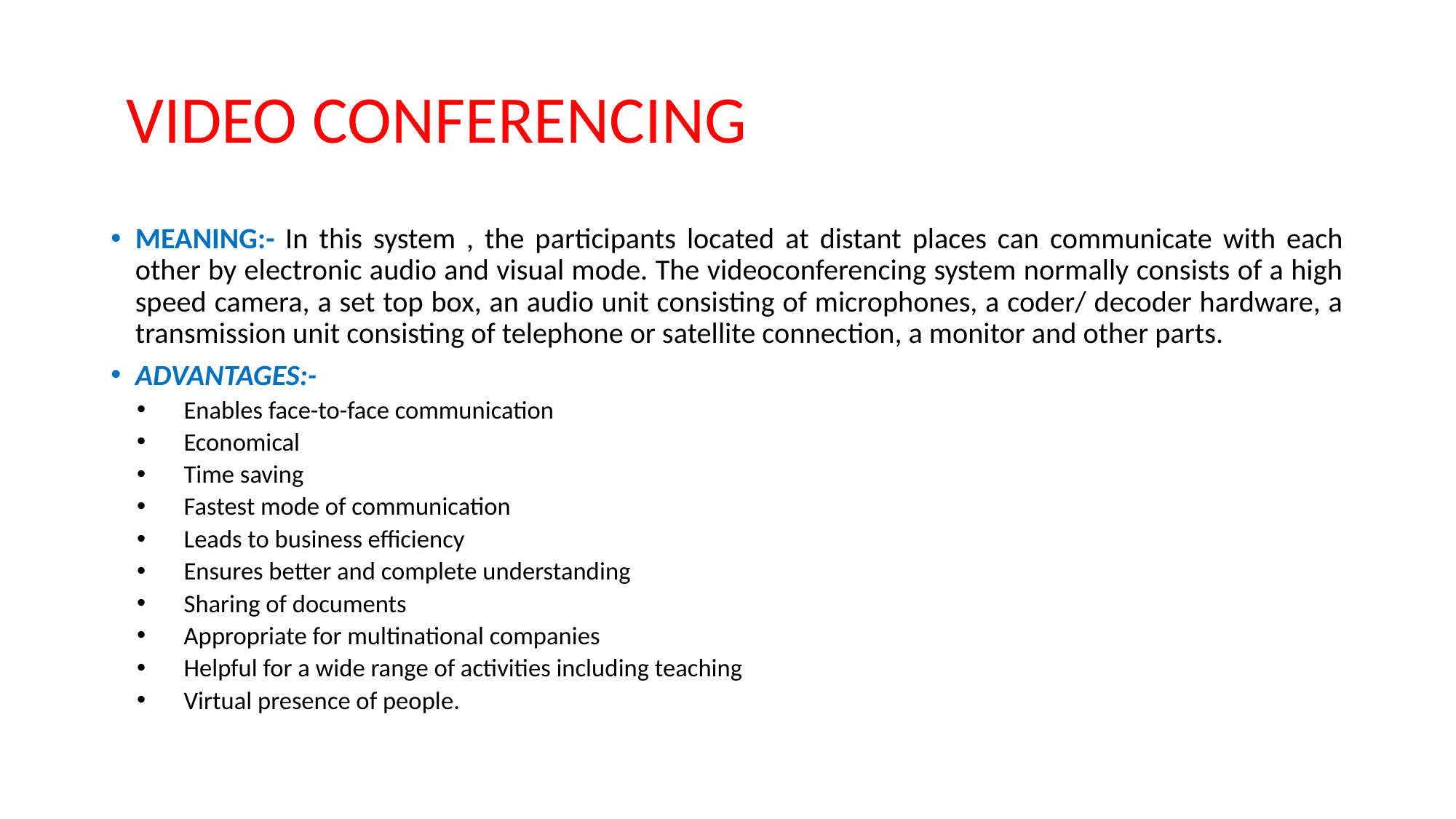

# VIDEO CONFERENCING
MEANING:- In this system , the participants located at distant places can communicate with each other by electronic audio and visual mode. The videoconferencing system normally consists of a high speed camera, a set top box, an audio unit consisting of microphones, a coder/ decoder hardware, a transmission unit consisting of telephone or satellite connection, a monitor and other parts.
ADVANTAGES:-
Enables face-to-face communication
Economical
Time saving
Fastest mode of communication
Leads to business efficiency
Ensures better and complete understanding
Sharing of documents
Appropriate for multinational companies
Helpful for a wide range of activities including teaching
Virtual presence of people.